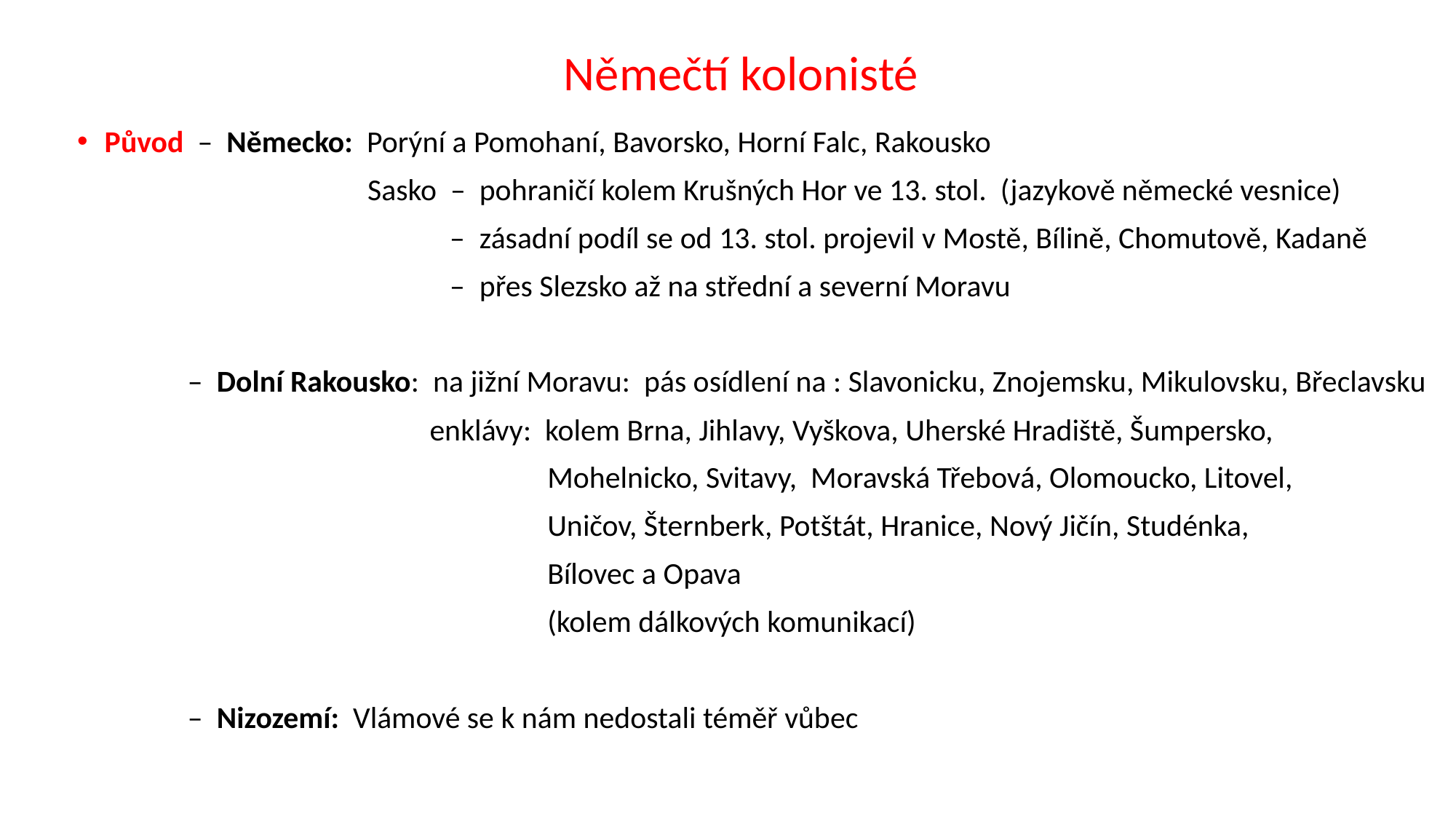

# Němečtí kolonisté
Původ  –  Německo:  Porýní a Pomohaní, Bavorsko, Horní Falc, Rakousko
                                          Sasko  –  pohraničí kolem Krušných Hor ve 13. stol.  (jazykově německé vesnice)
                                                      –  zásadní podíl se od 13. stol. projevil v Mostě, Bílině, Chomutově, Kadaně
                                                      –  přes Slezsko až na střední a severní Moravu

                –  Dolní Rakousko:  na jižní Moravu:  pás osídlení na : Slavonicku, Znojemsku, Mikulovsku, Břeclavsku
                                                   enklávy:  kolem Brna, Jihlavy, Vyškova, Uherské Hradiště, Šumpersko,
                                                                    Mohelnicko, Svitavy,  Moravská Třebová, Olomoucko, Litovel,
                                                                    Uničov, Šternberk, Potštát, Hranice, Nový Jičín, Studénka,
                                                                    Bílovec a Opava
                                                                    (kolem dálkových komunikací)

                –  Nizozemí:  Vlámové se k nám nedostali téměř vůbec